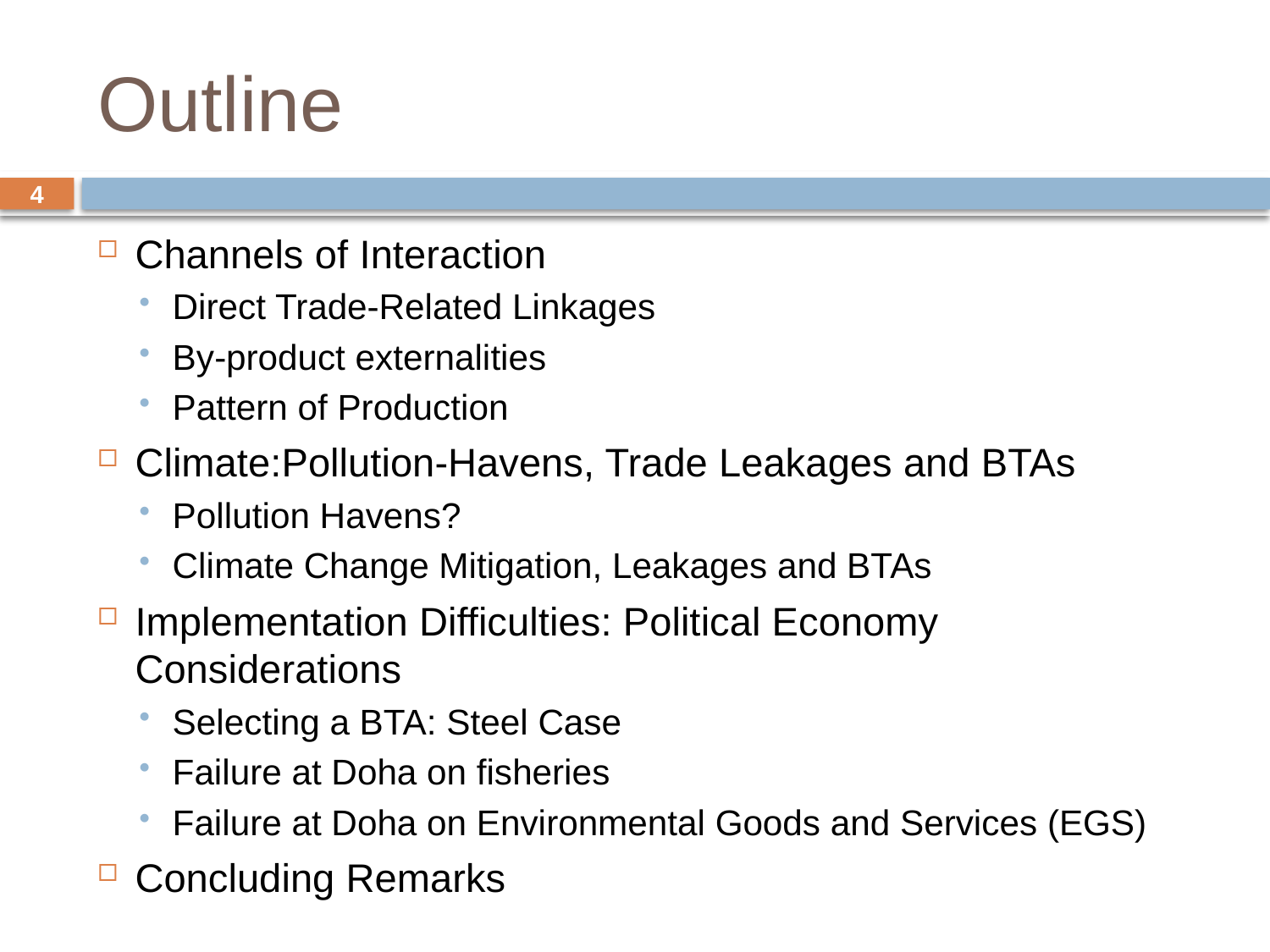

# Outline
4
Channels of Interaction
Direct Trade-Related Linkages
By-product externalities
Pattern of Production
Climate:Pollution-Havens, Trade Leakages and BTAs
Pollution Havens?
Climate Change Mitigation, Leakages and BTAs
Implementation Difficulties: Political Economy Considerations
Selecting a BTA: Steel Case
Failure at Doha on fisheries
Failure at Doha on Environmental Goods and Services (EGS)
Concluding Remarks